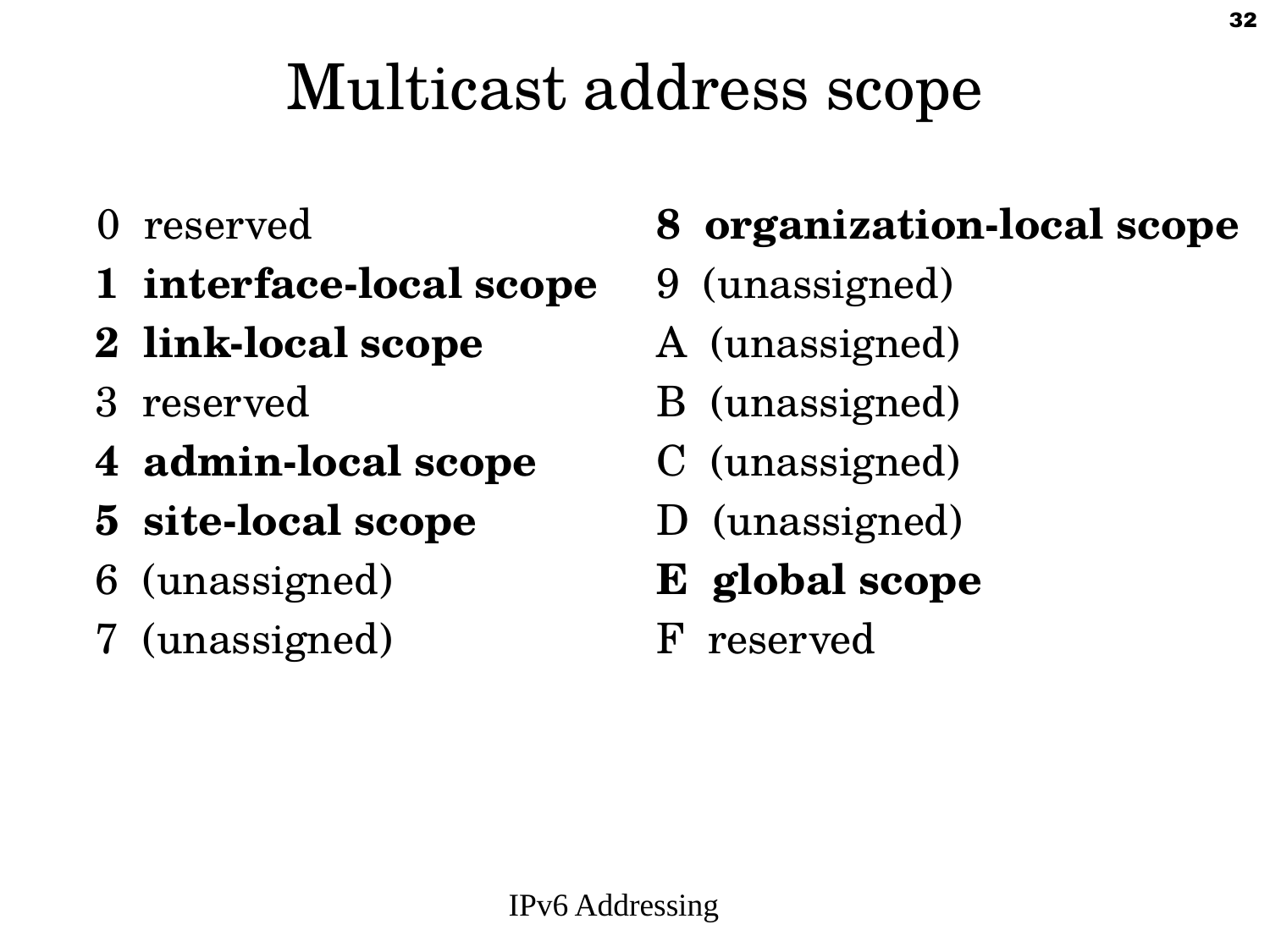

# Multicast address scope

     0  reserved
       1  interface-local scope
       2  link-local scope
       3  reserved
       4  admin-local scope
       5  site-local scope
       6  (unassigned)
       7  (unassigned)

       8  organization-local scope
       9  (unassigned)
       A  (unassigned)
       B  (unassigned)
       C  (unassigned)
       D  (unassigned)
       E  global scope
       F  reserved